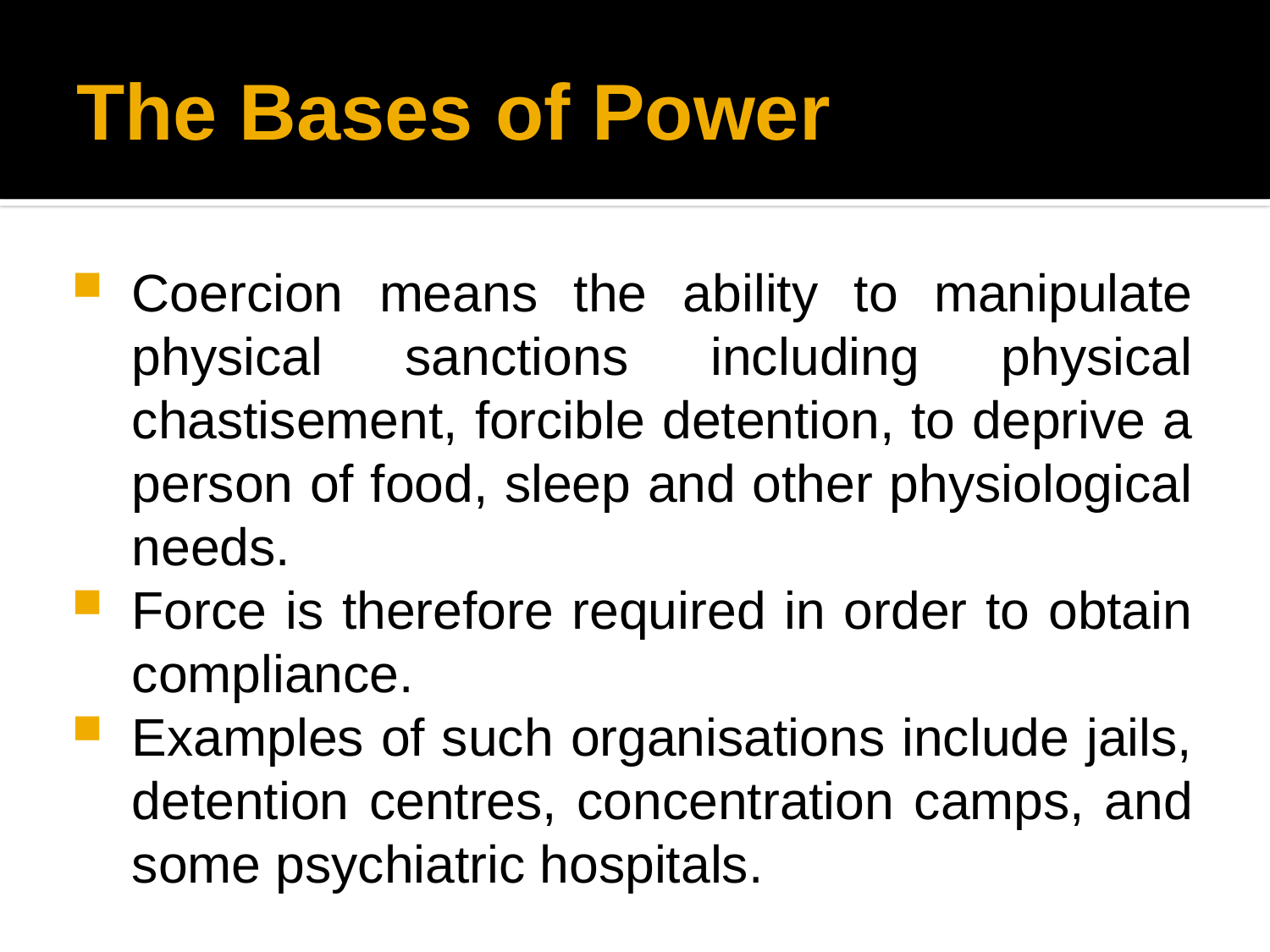

# The Bases of Power
Coercion means the ability to manipulate physical sanctions including physical chastisement, forcible detention, to deprive a person of food, sleep and other physiological needs.
Force is therefore required in order to obtain compliance.
Examples of such organisations include jails, detention centres, concentration camps, and some psychiatric hospitals.